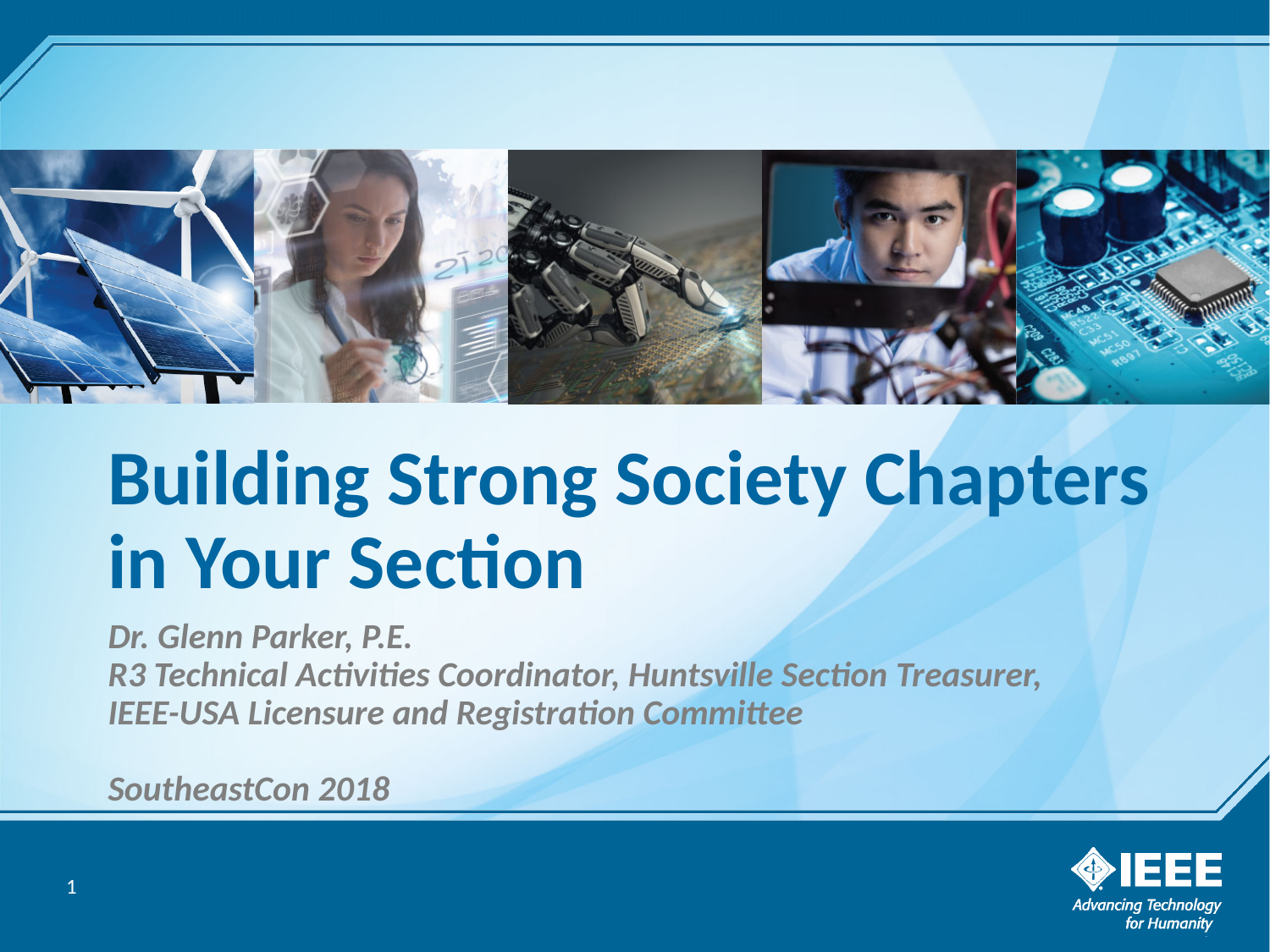

# Building Strong Society Chapters in Your Section
Dr. Glenn Parker, P.E.
R3 Technical Activities Coordinator, Huntsville Section Treasurer,
IEEE-USA Licensure and Registration Committee
SoutheastCon 2018